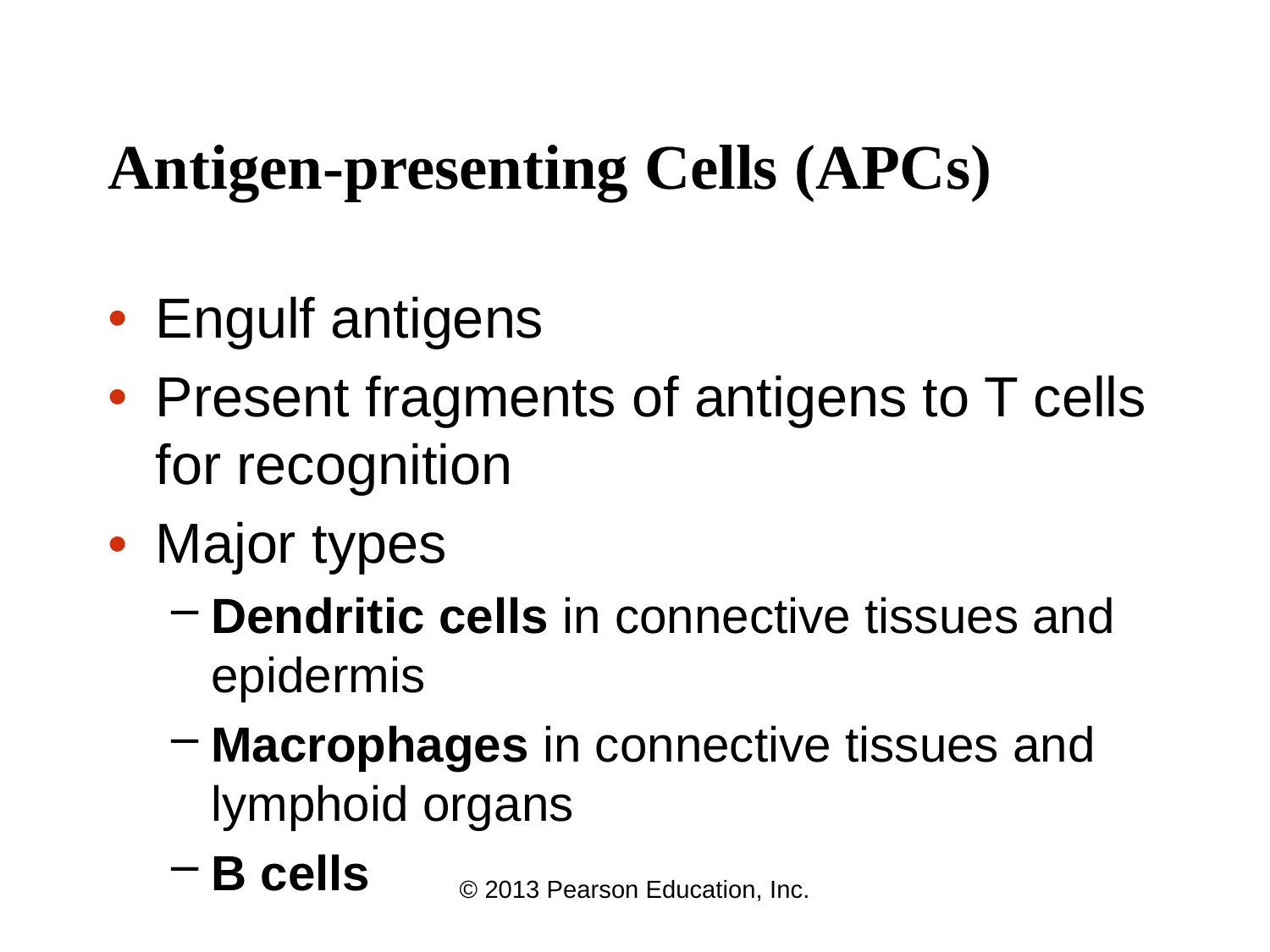

# Antigen-presenting Cells (APCs)
Engulf antigens
Present fragments of antigens to T cells for recognition
Major types
Dendritic cells in connective tissues and epidermis
Macrophages in connective tissues and lymphoid organs
B cells
© 2013 Pearson Education, Inc.